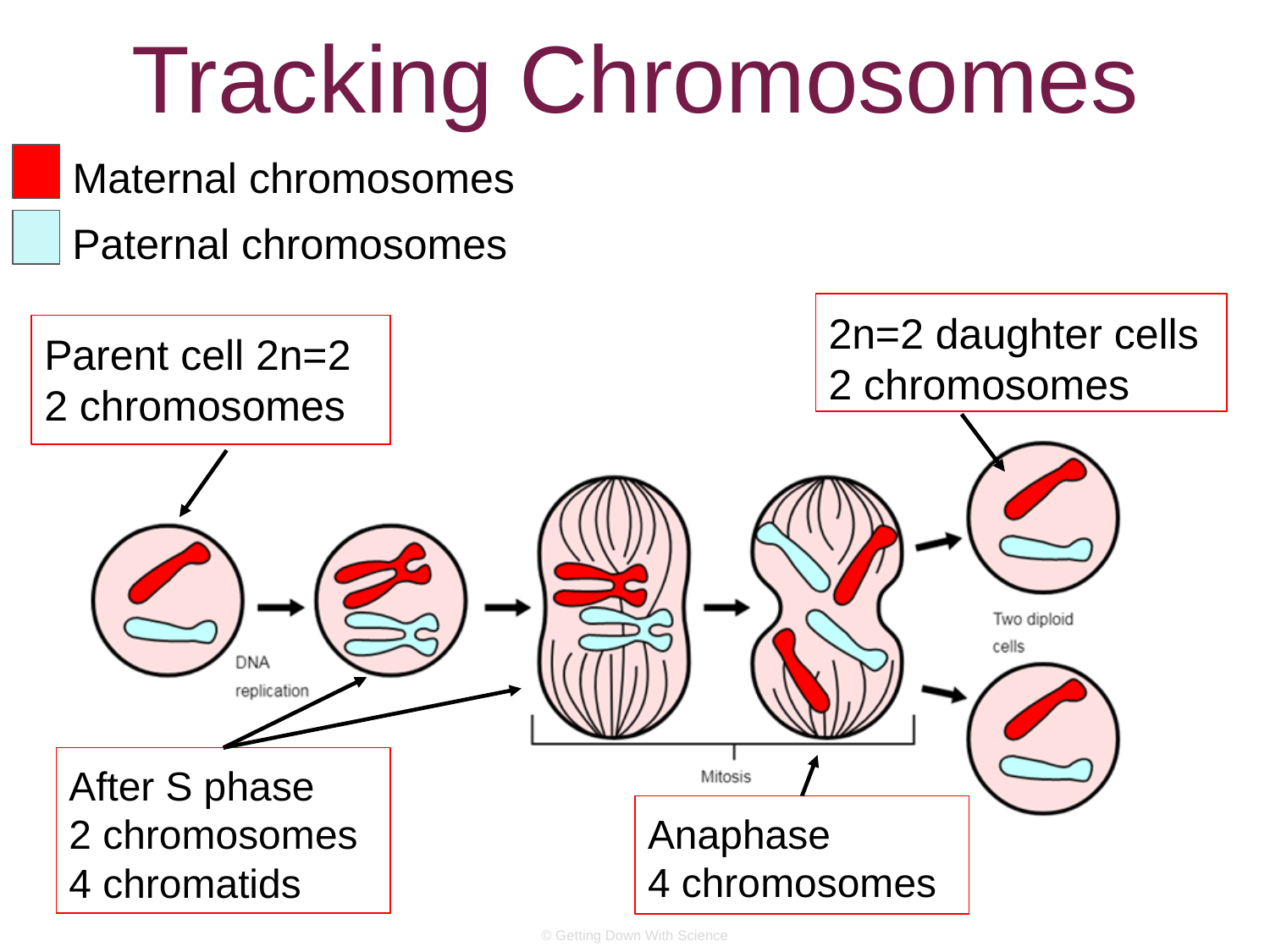

# Tracking Chromosomes
Maternal chromosomes

Paternal chromosomes

2n=2 daughter cells
2 chromosomes
Parent cell 2n=2
2 chromosomes
After S phase
2 chromosomes
4 chromatids
Anaphase
4 chromosomes